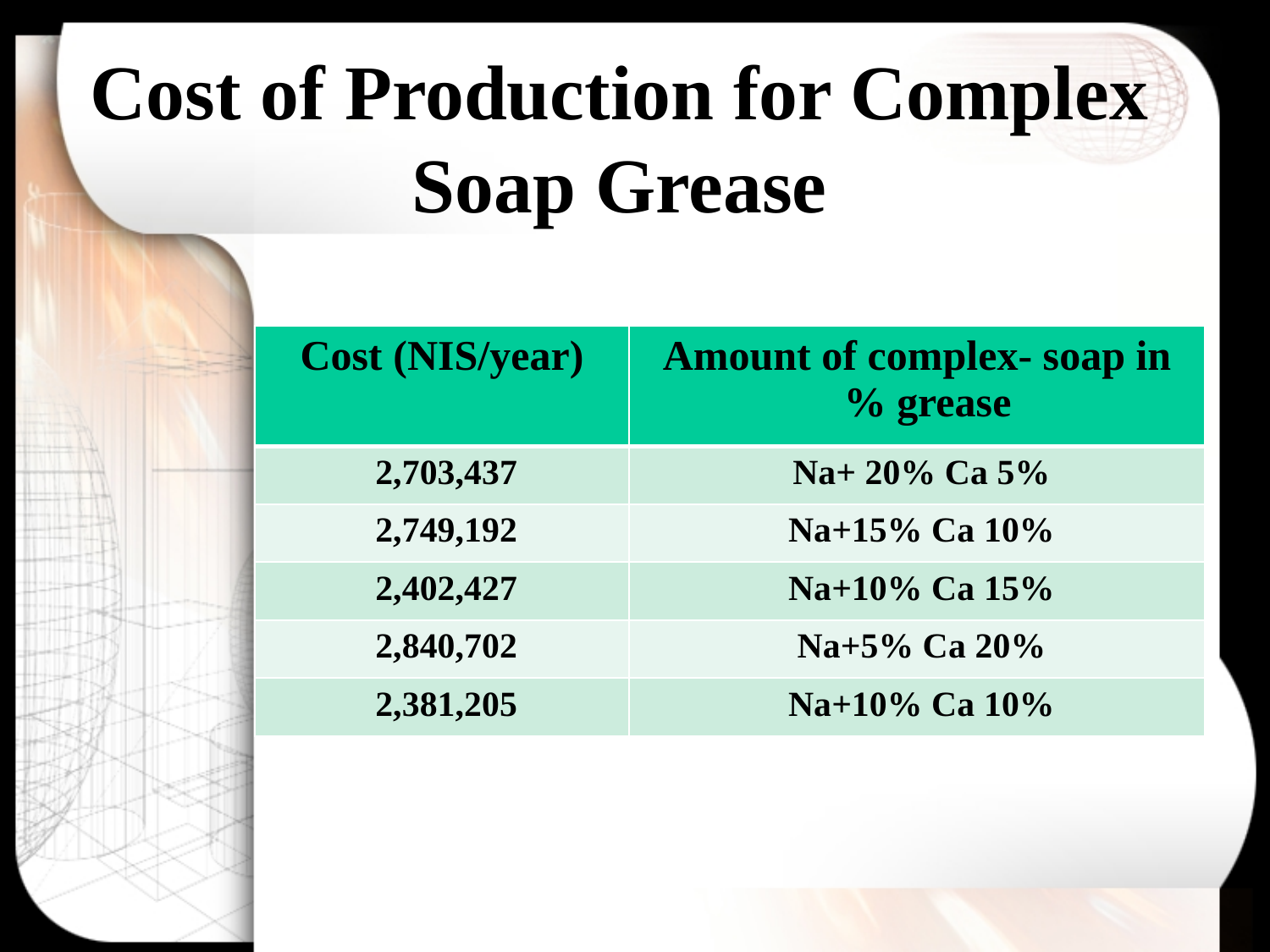

Cost of Production for Complex Soap Grease
| Cost (NIS/year) | Amount of complex- soap in grease % |
| --- | --- |
| 2,703,437 | 5% Na+ 20% Ca |
| 2,749,192 | 10% Na+15% Ca |
| 2,402,427 | 15% Na+10% Ca |
| 2,840,702 | 20% Na+5% Ca |
| 2,381,205 | 10% Na+10% Ca |